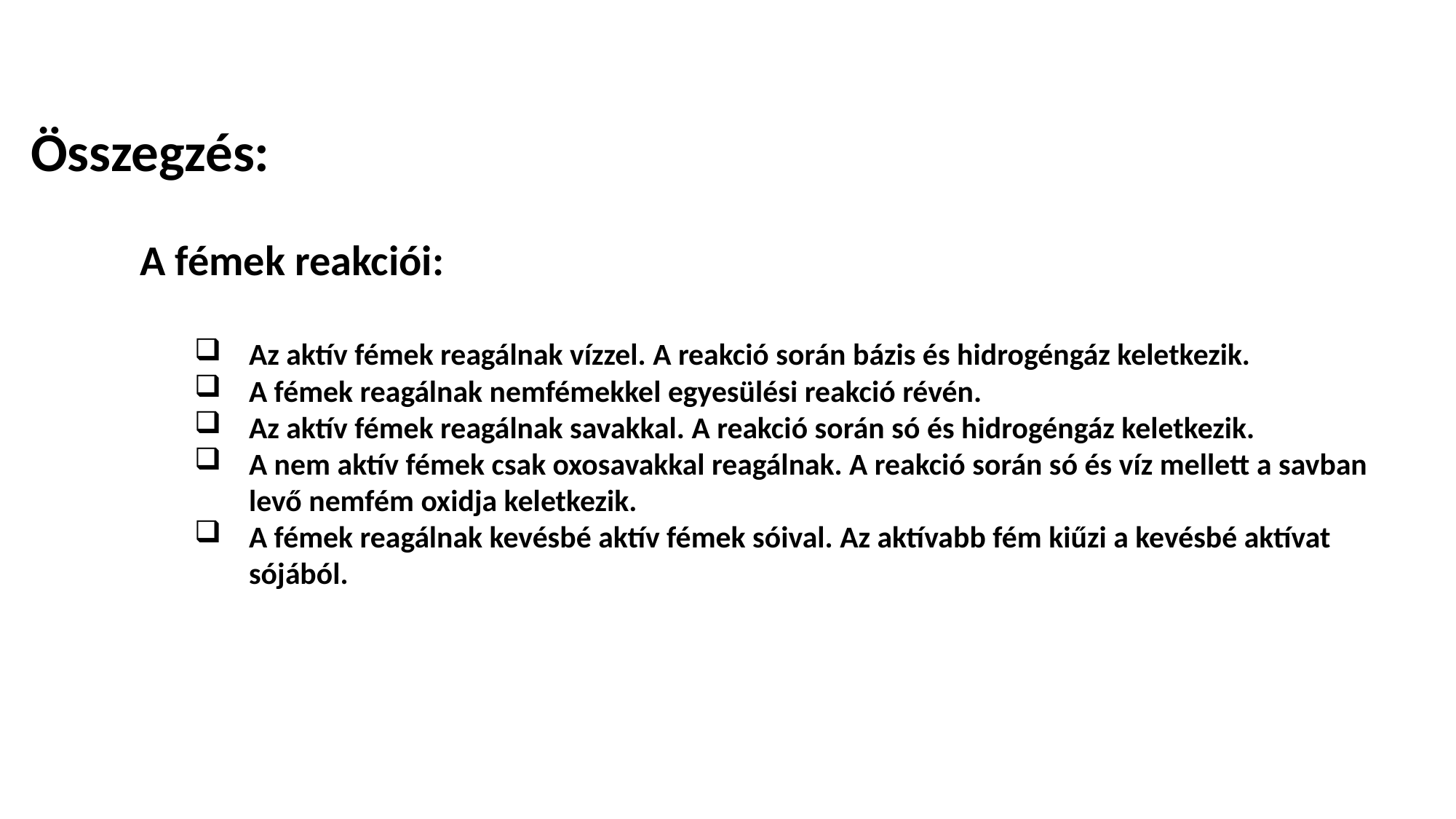

Összegzés:

	A fémek reakciói:

Az aktív fémek reagálnak vízzel. A reakció során bázis és hidrogéngáz keletkezik.
A fémek reagálnak nemfémekkel egyesülési reakció révén.
Az aktív fémek reagálnak savakkal. A reakció során só és hidrogéngáz keletkezik.
A nem aktív fémek csak oxosavakkal reagálnak. A reakció során só és víz mellett a savban levő nemfém oxidja keletkezik.
A fémek reagálnak kevésbé aktív fémek sóival. Az aktívabb fém kiűzi a kevésbé aktívat sójából.